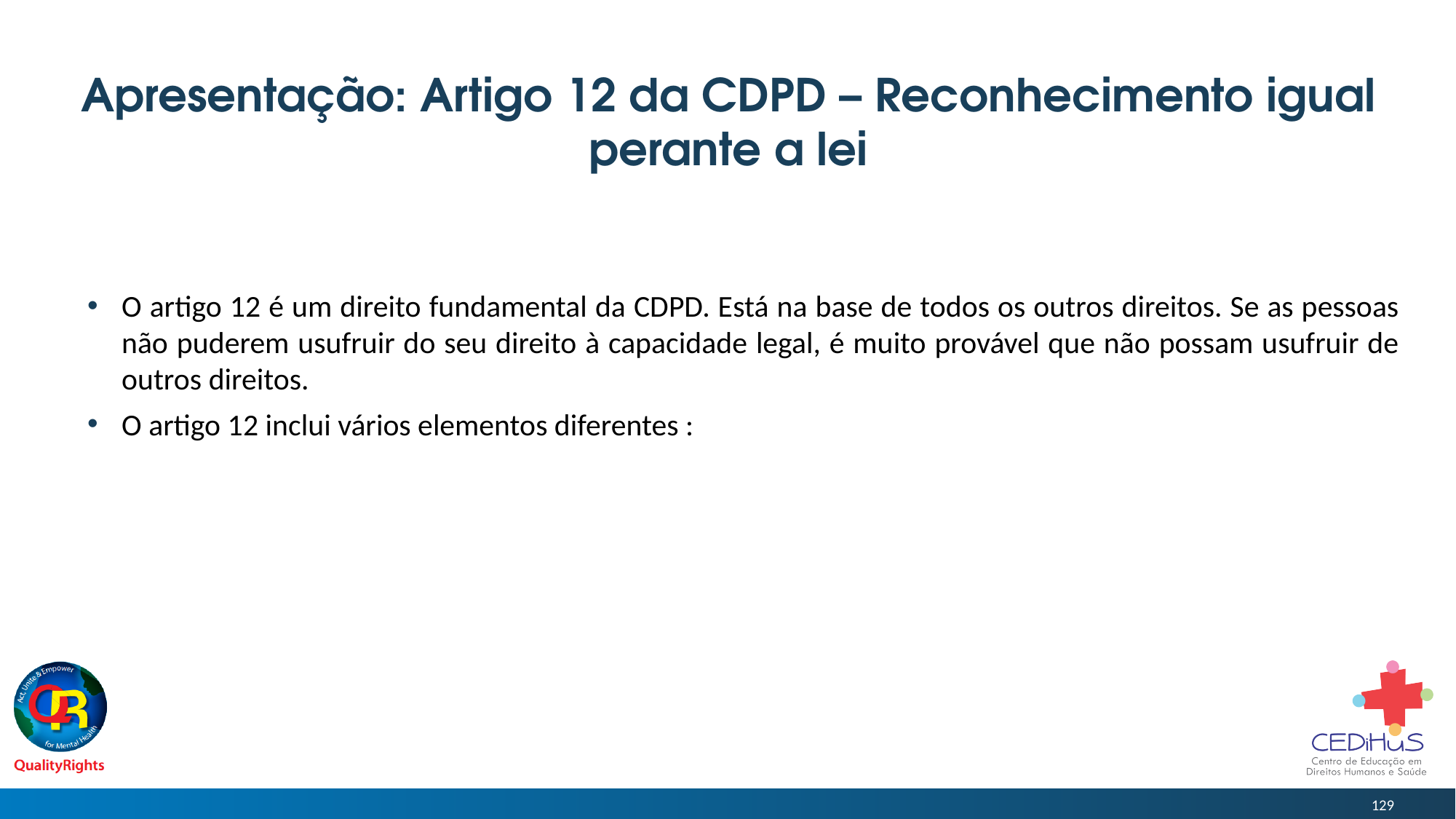

# Apresentação: Artigo 12 da CDPD – Reconhecimento igual perante a lei
O artigo 12 é um direito fundamental da CDPD. Está na base de todos os outros direitos. Se as pessoas não puderem usufruir do seu direito à capacidade legal, é muito provável que não possam usufruir de outros direitos.
O artigo 12 inclui vários elementos diferentes :